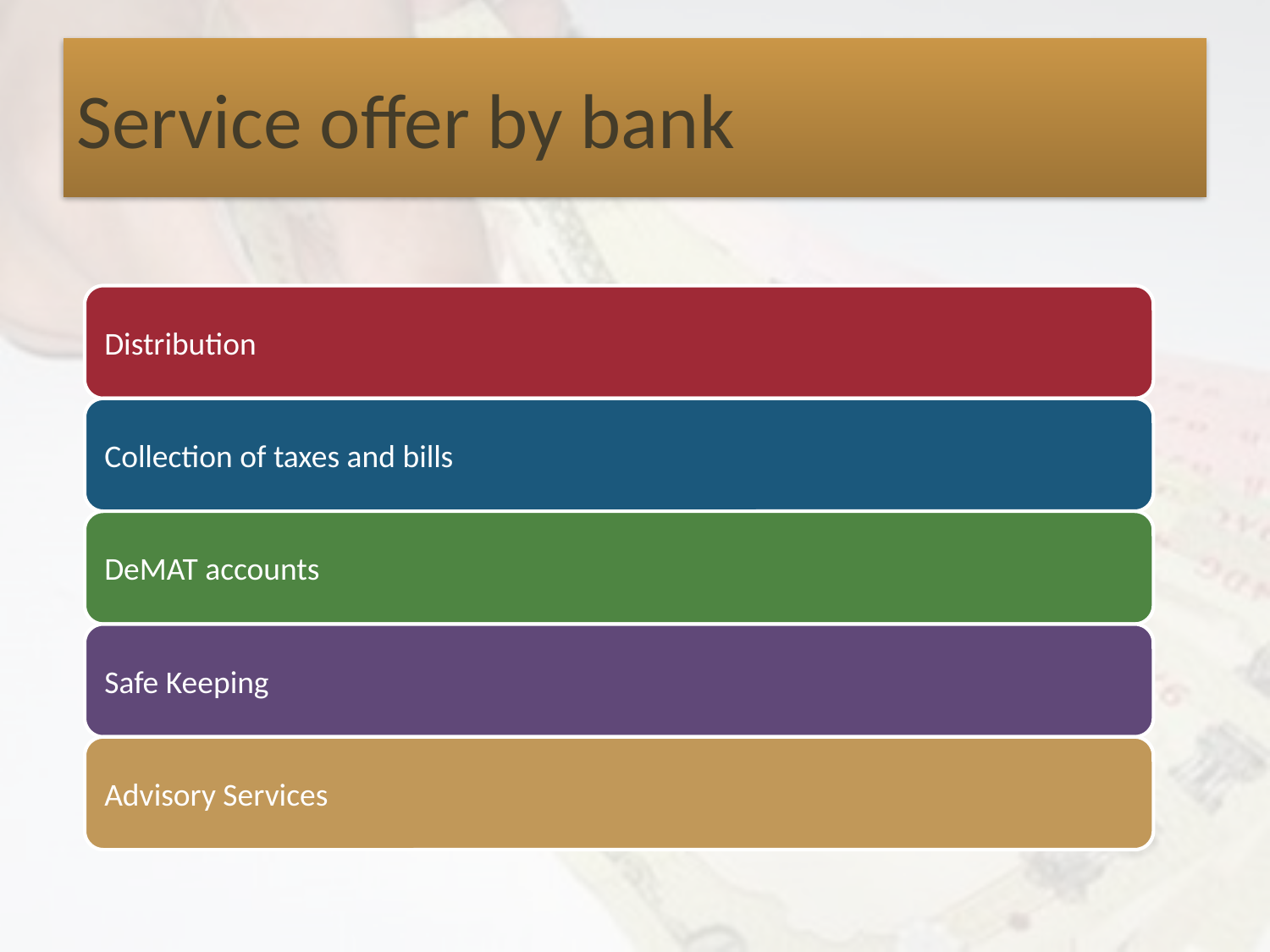

# Service offer by bank
DeMAT accounts
Advisory Services
Collection of taxes and bills
Distribution
Safe Keeping